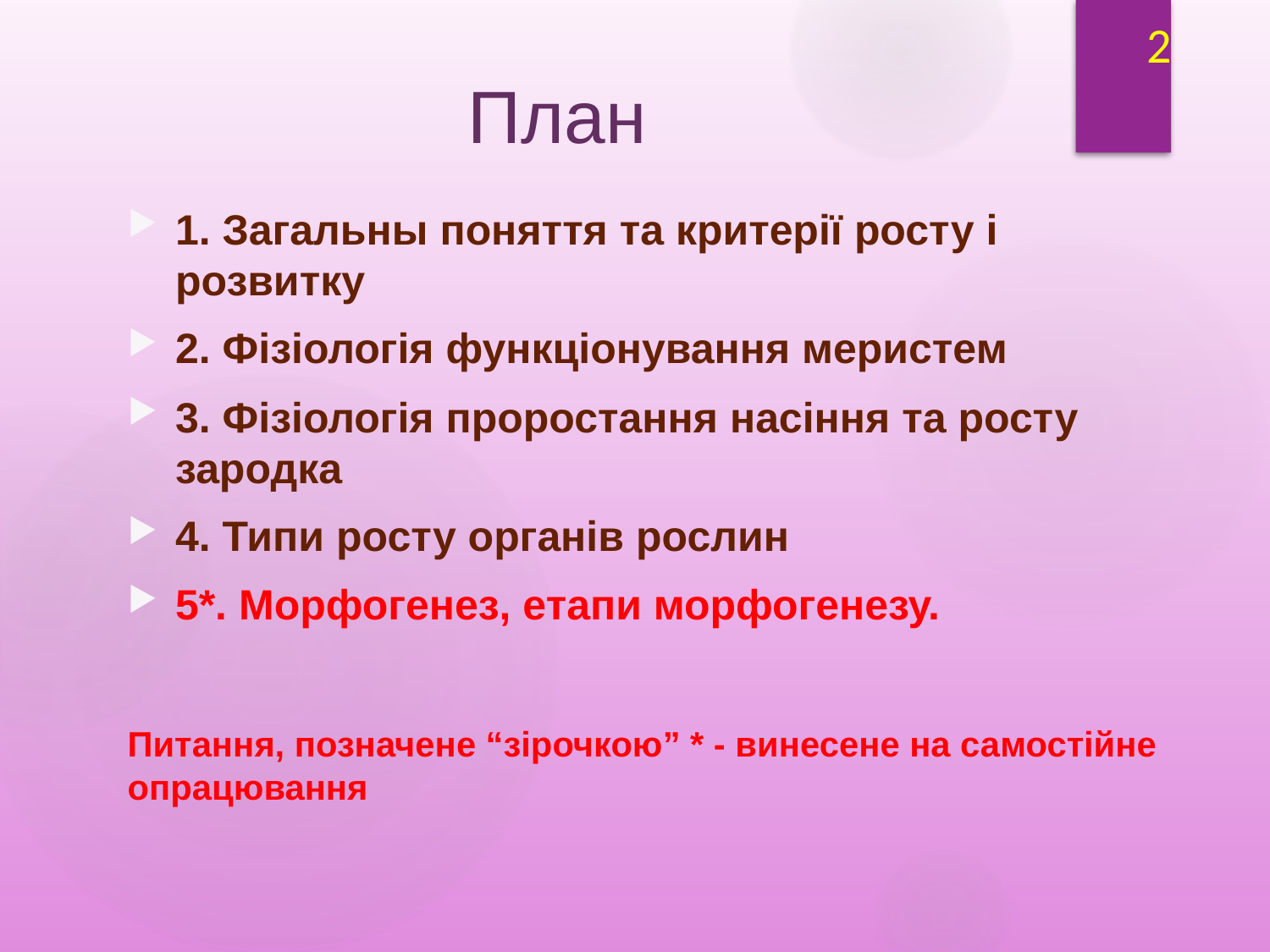

2
# План
1. Загальны поняття та критерії росту і розвитку
2. Фізіологія функціонування меристем
3. Фізіологія проростання насіння та росту зародка
4. Типи росту органів рослин
5*. Морфогенез, етапи морфогенезу.

Питання, позначене “зірочкою” * - винесене на самостійне опрацювання